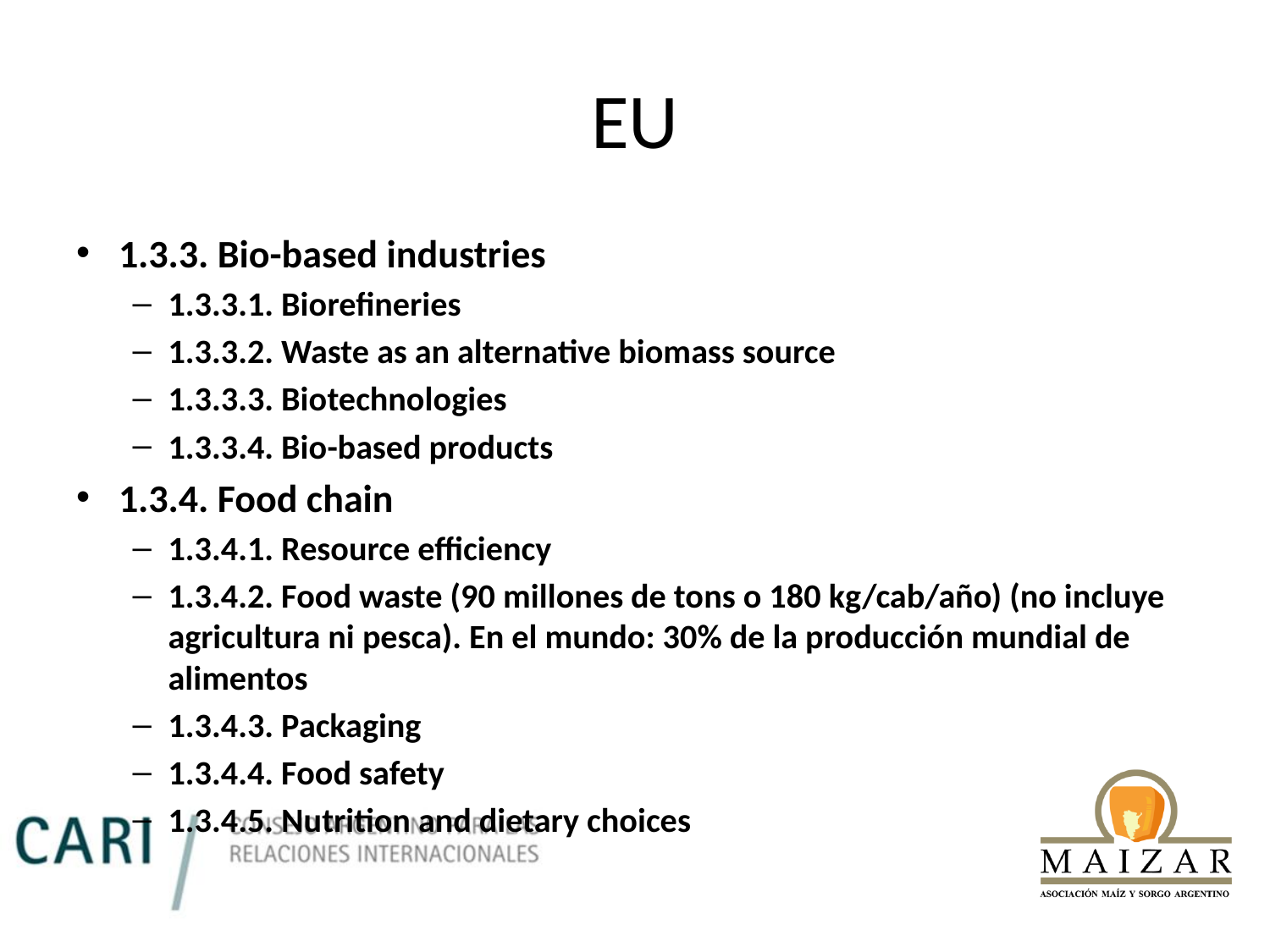

# EU
1.3.3. Bio-based industries
1.3.3.1. Biorefineries
1.3.3.2. Waste as an alternative biomass source
1.3.3.3. Biotechnologies
1.3.3.4. Bio-based products
1.3.4. Food chain
1.3.4.1. Resource efficiency
1.3.4.2. Food waste (90 millones de tons o 180 kg/cab/año) (no incluye agricultura ni pesca). En el mundo: 30% de la producción mundial de alimentos
1.3.4.3. Packaging
1.3.4.4. Food safety
1.3.4.5. Nutrition and dietary choices